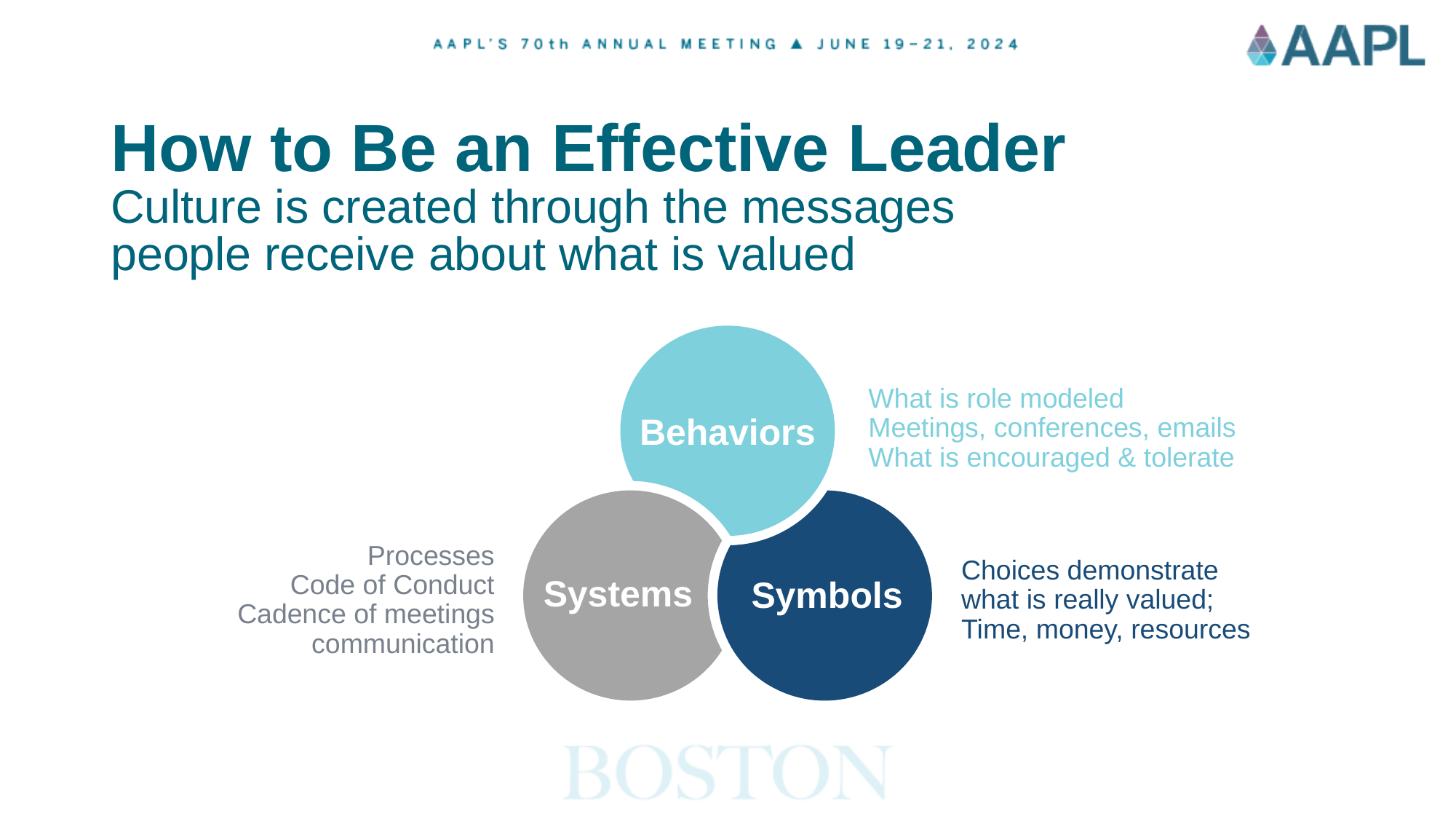

# How to Be an Effective Leader Culture is created through the messages people receive about what is valued

What is role modeled
Meetings, conferences, emails
What is encouraged & tolerate
Behaviors

Processes
Code of Conduct
Cadence of meetings
communication
Choices demonstrate
what is really valued;
Time, money, resources
Systems

Symbols